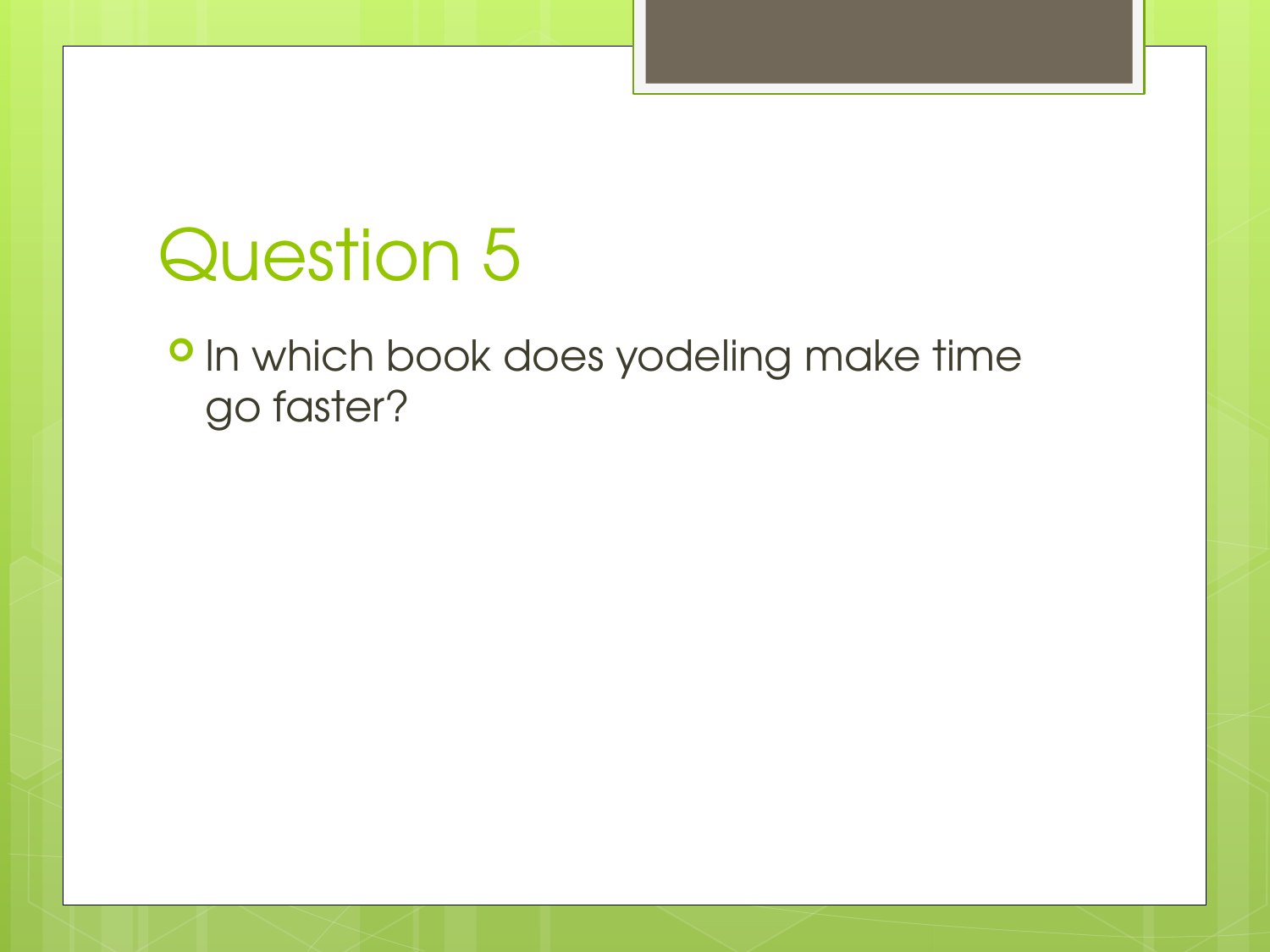

# Question 5
In which book does yodeling make time go faster?